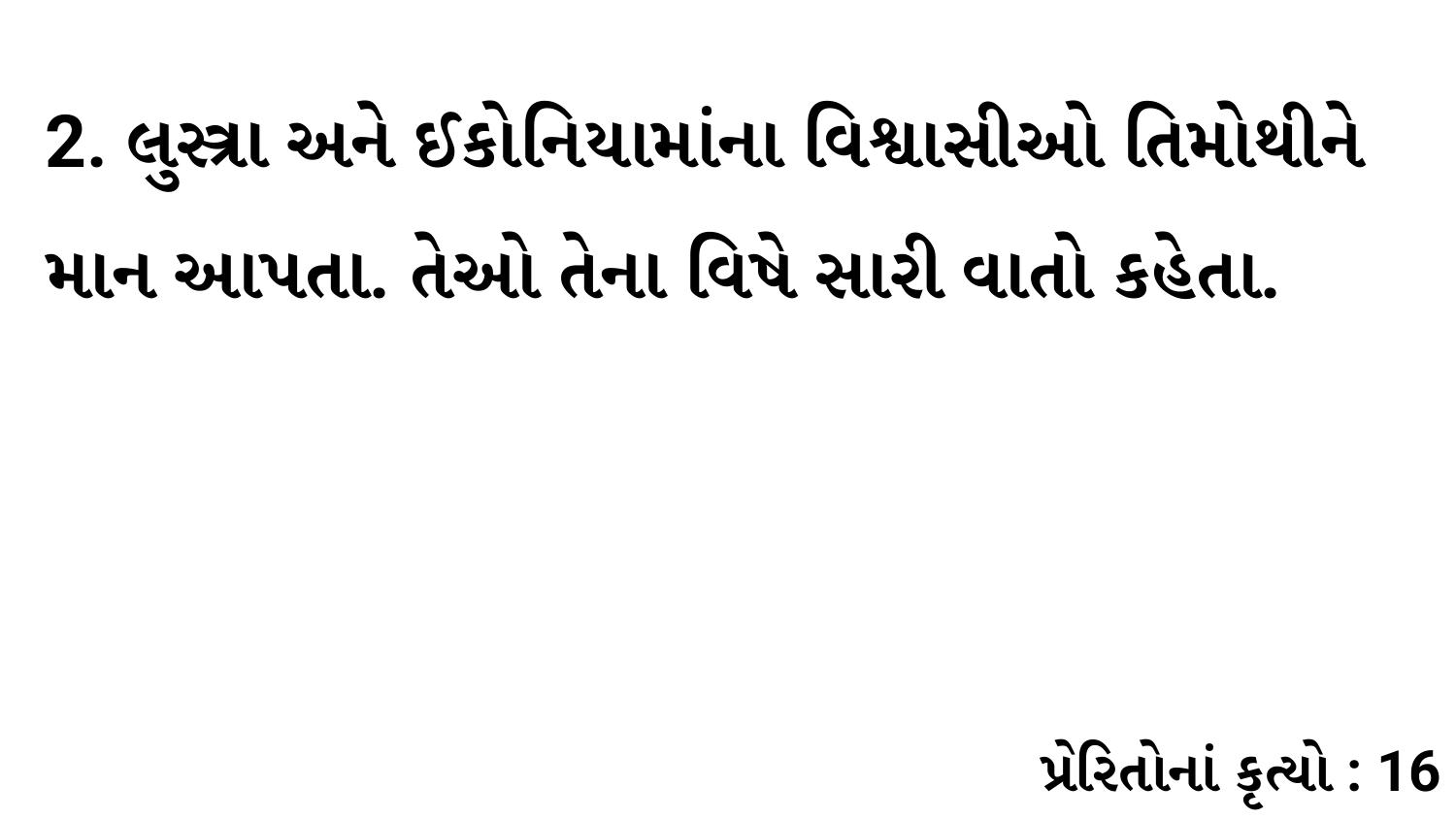

2. લુસ્ત્રા અને ઈકોનિયામાંના વિશ્વાસીઓ તિમોથીને માન આપતા. તેઓ તેના વિષે સારી વાતો કહેતા.
પ્રેરિતોનાં કૃત્યો : 16